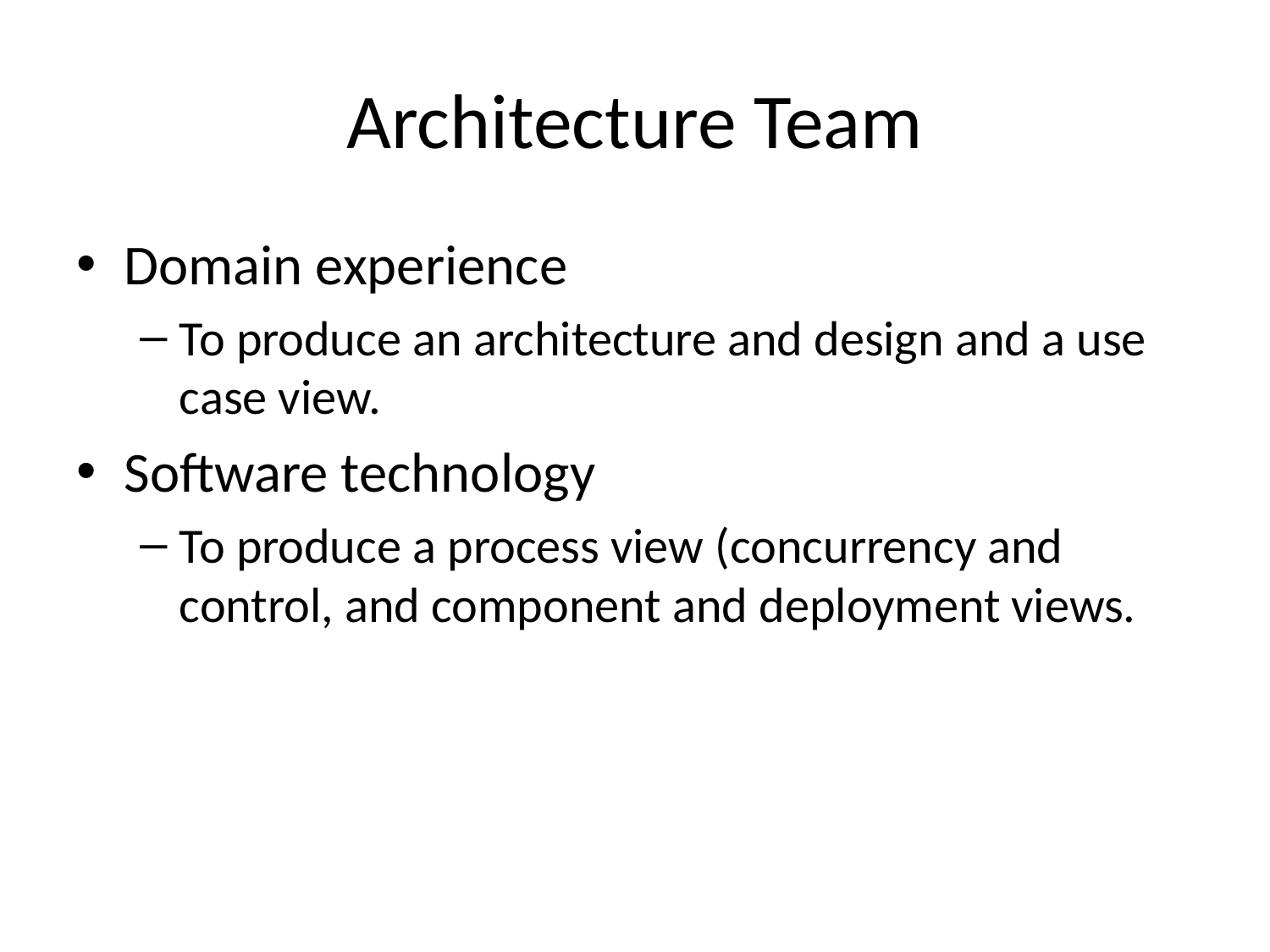

# Architecture Team
Domain experience
To produce an architecture and design and a use case view.
Software technology
To produce a process view (concurrency and control, and component and deployment views.